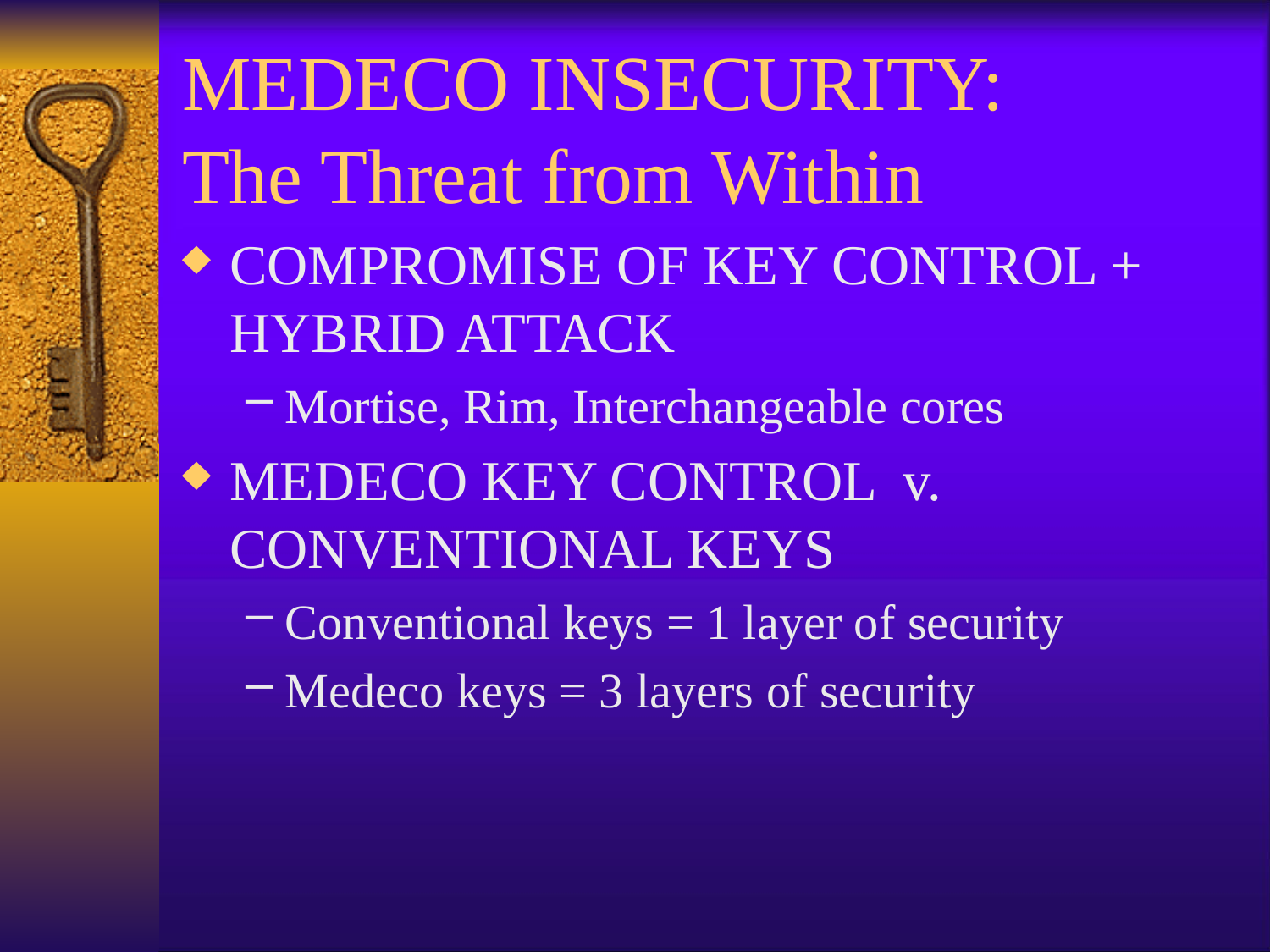

# MEDECO INSECURITY: The Threat from Within
COMPROMISE OF KEY CONTROL + HYBRID ATTACK
Mortise, Rim, Interchangeable cores
MEDECO KEY CONTROL  v. CONVENTIONAL KEYS
Conventional keys = 1 layer of security
Medeco keys = 3 layers of security